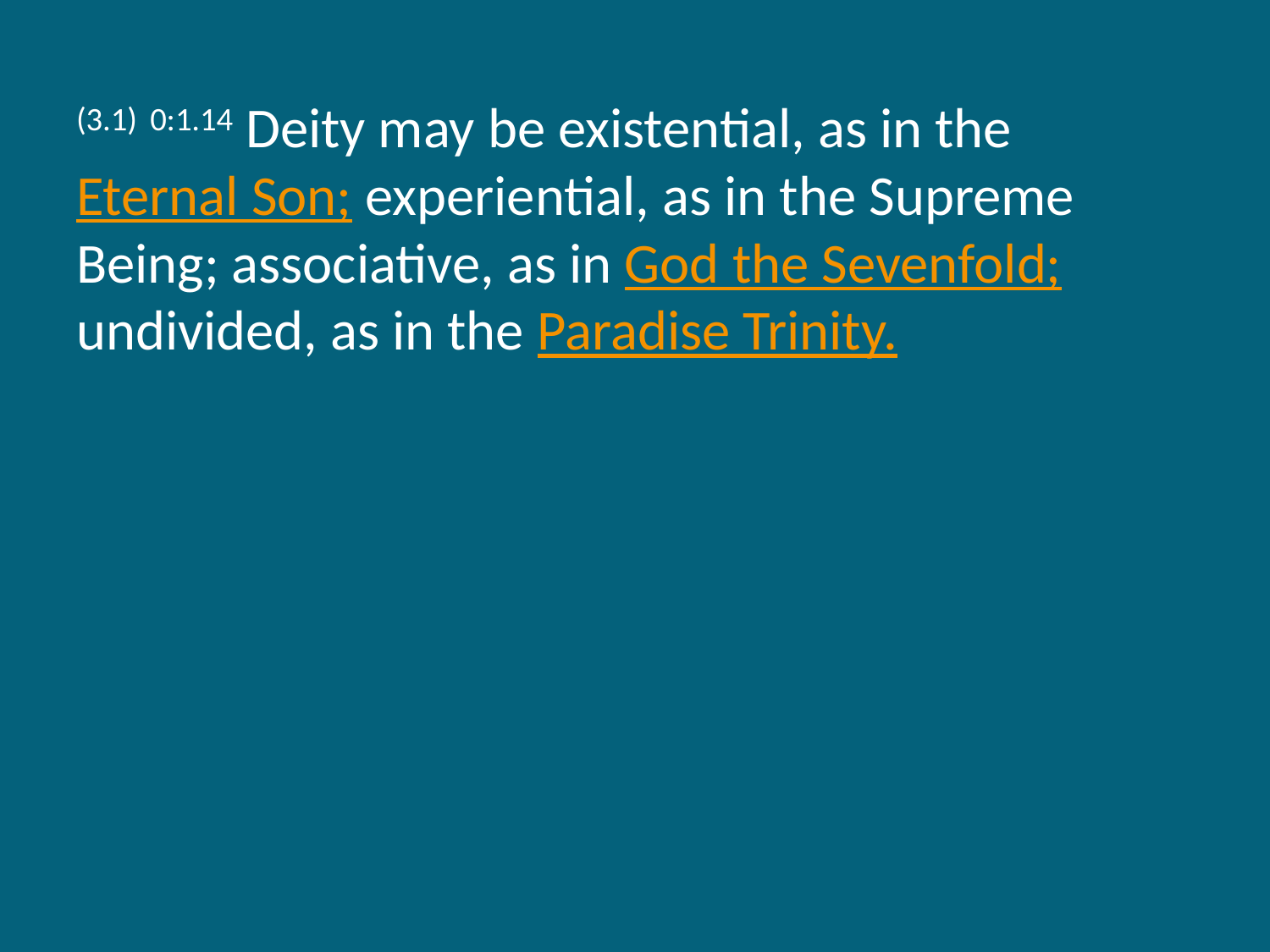

(3.1) 0:1.14 Deity may be existential, as in the Eternal Son; experiential, as in the Supreme Being; associative, as in God the Sevenfold; undivided, as in the Paradise Trinity.